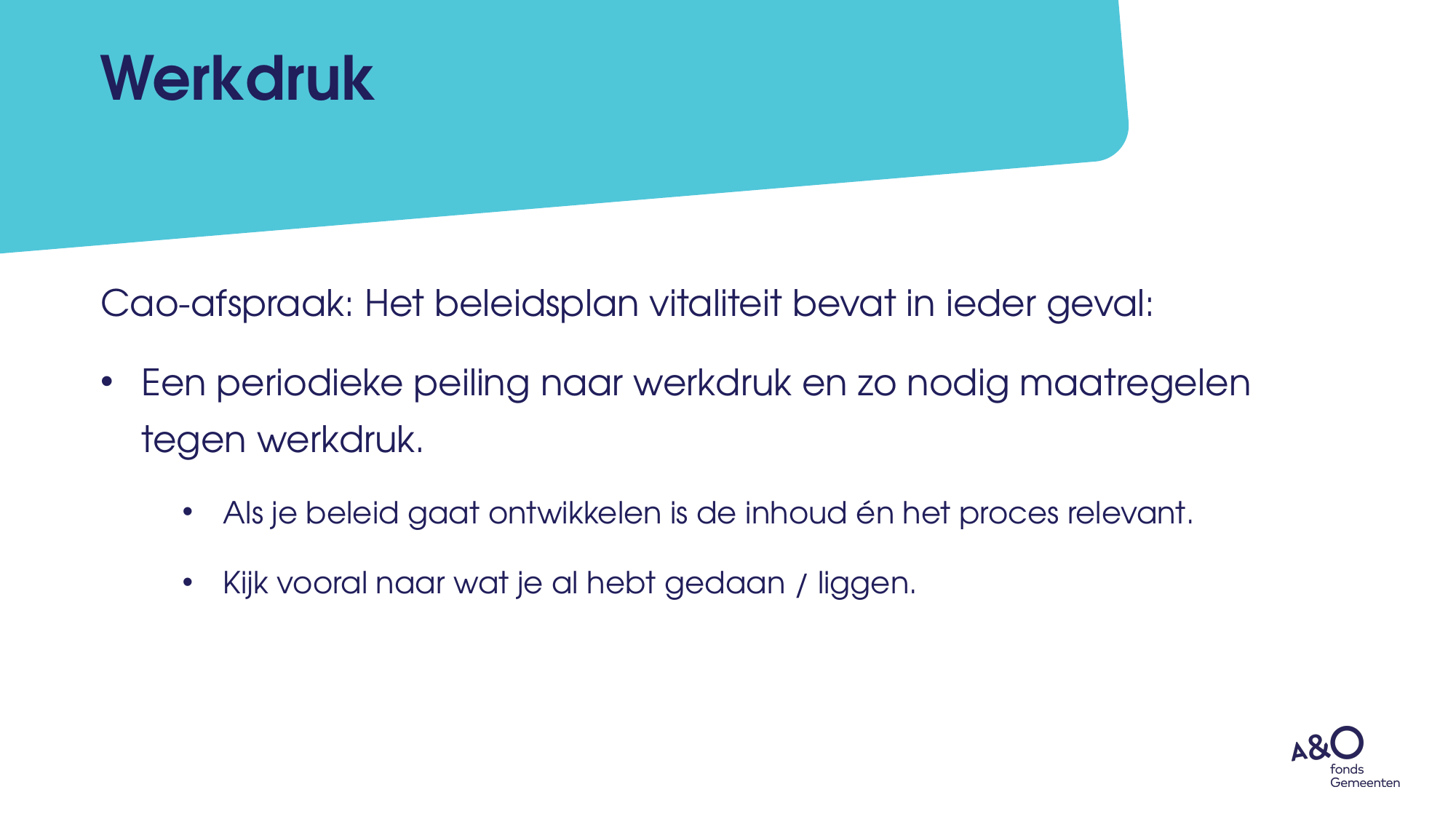

# Werkdruk

Cao-afspraak: Het beleidsplan vitaliteit bevat in ieder geval:
Een periodieke peiling naar werkdruk en zo nodig maatregelen tegen werkdruk.
Als je beleid gaat ontwikkelen is de inhoud én het proces relevant.
Kijk vooral naar wat je al hebt gedaan / liggen.